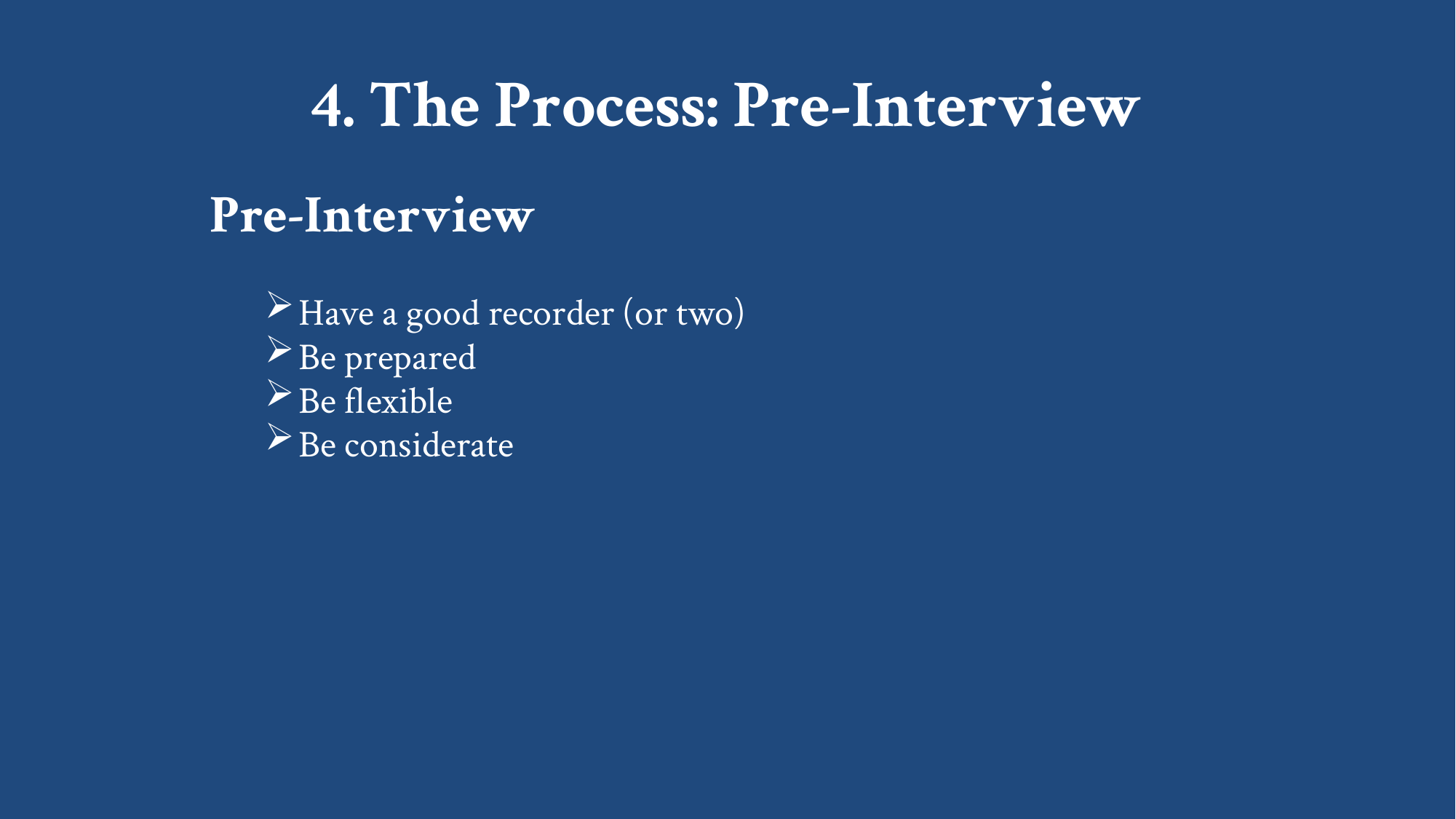

# 4. The Process: Pre-Interview
Pre-Interview

Have a good recorder (or two)
Be prepared
Be flexible
Be considerate